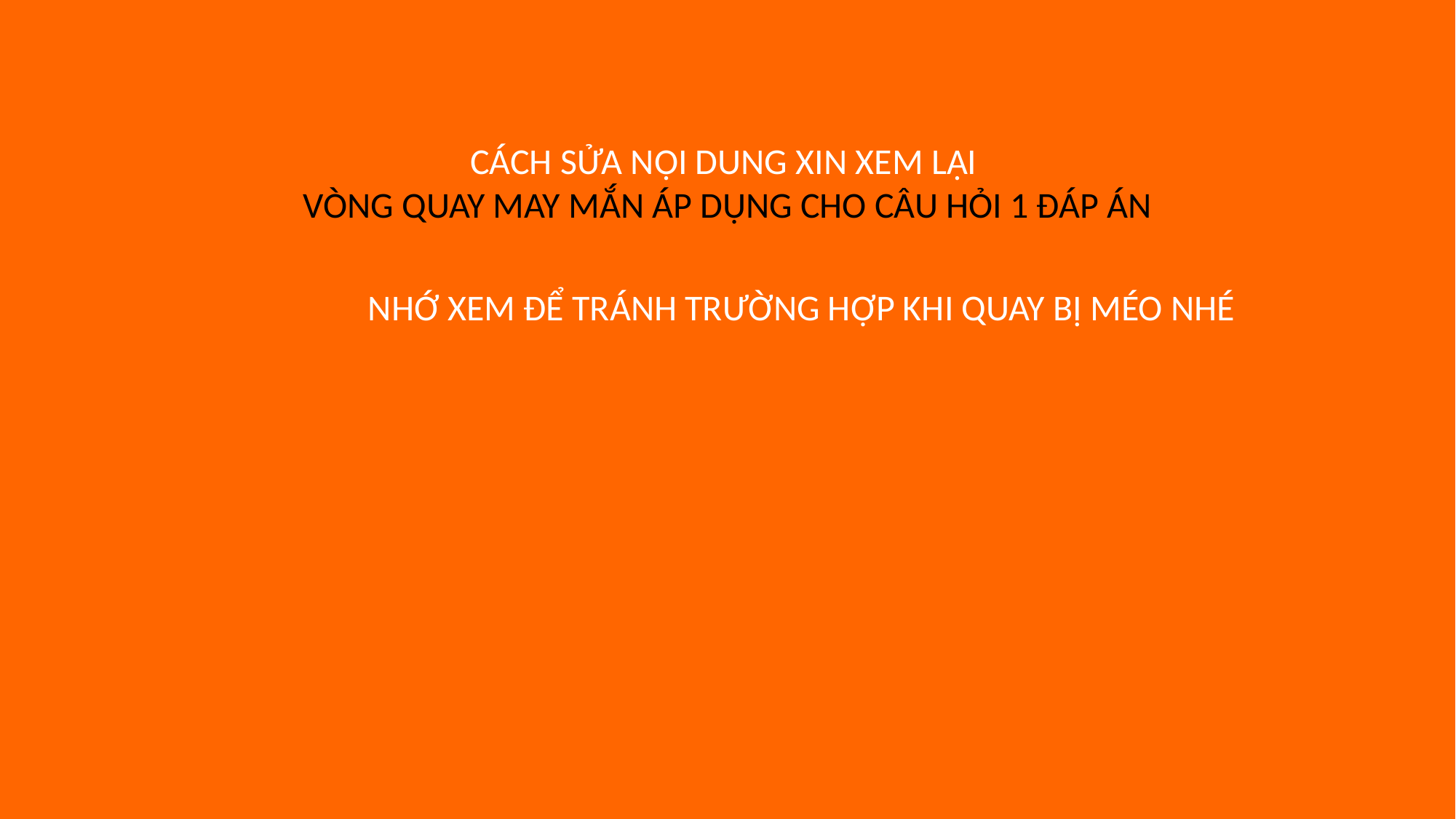

CÁCH SỬA NỘI DUNG XIN XEM LẠI
VÒNG QUAY MAY MẮN ÁP DỤNG CHO CÂU HỎI 1 ĐÁP ÁN
NHỚ XEM ĐỂ TRÁNH TRƯỜNG HỢP KHI QUAY BỊ MÉO NHÉ